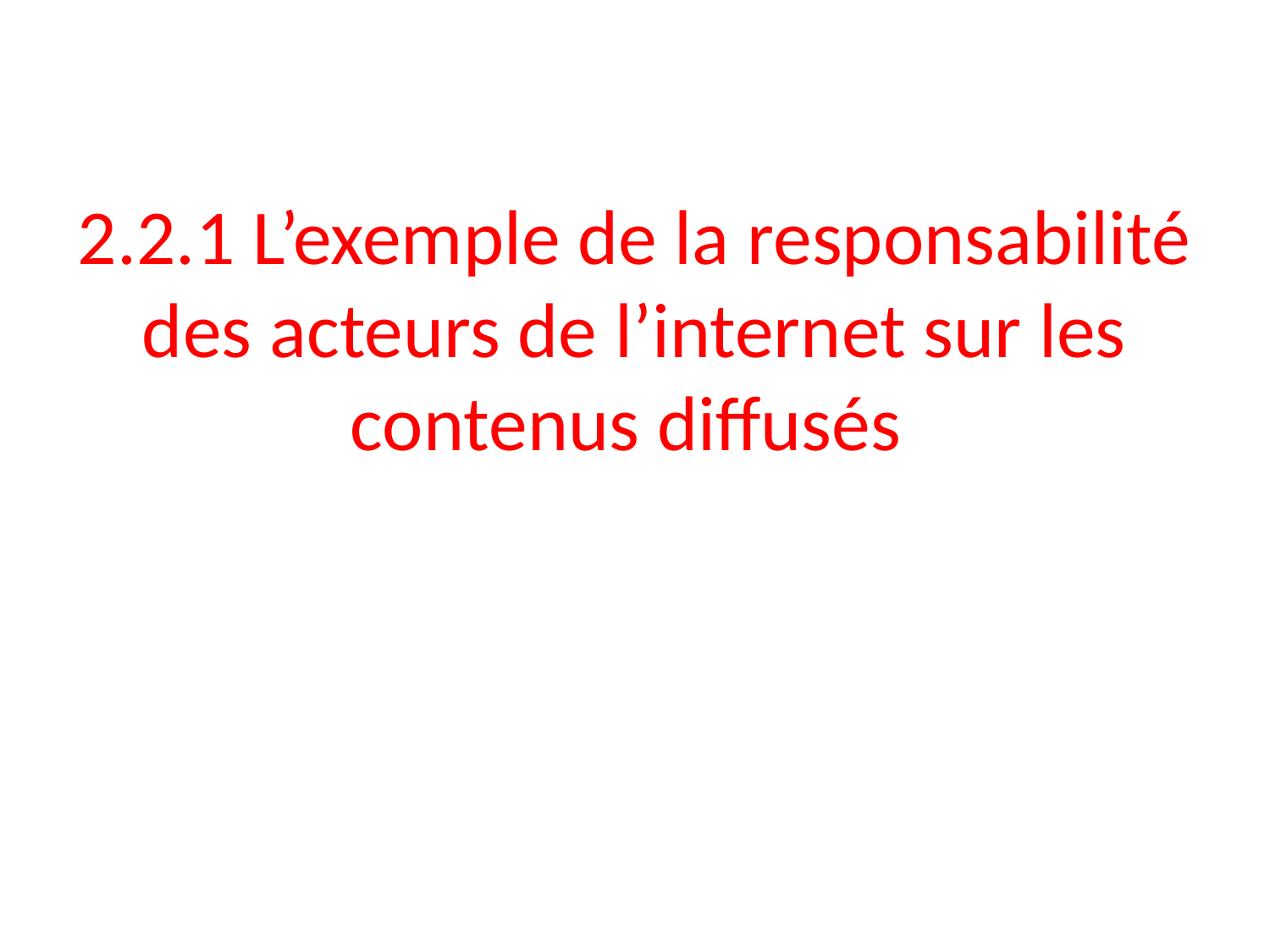

# 2.2.1 L’exemple de la responsabilité des acteurs de l’internet sur les contenus diffusés